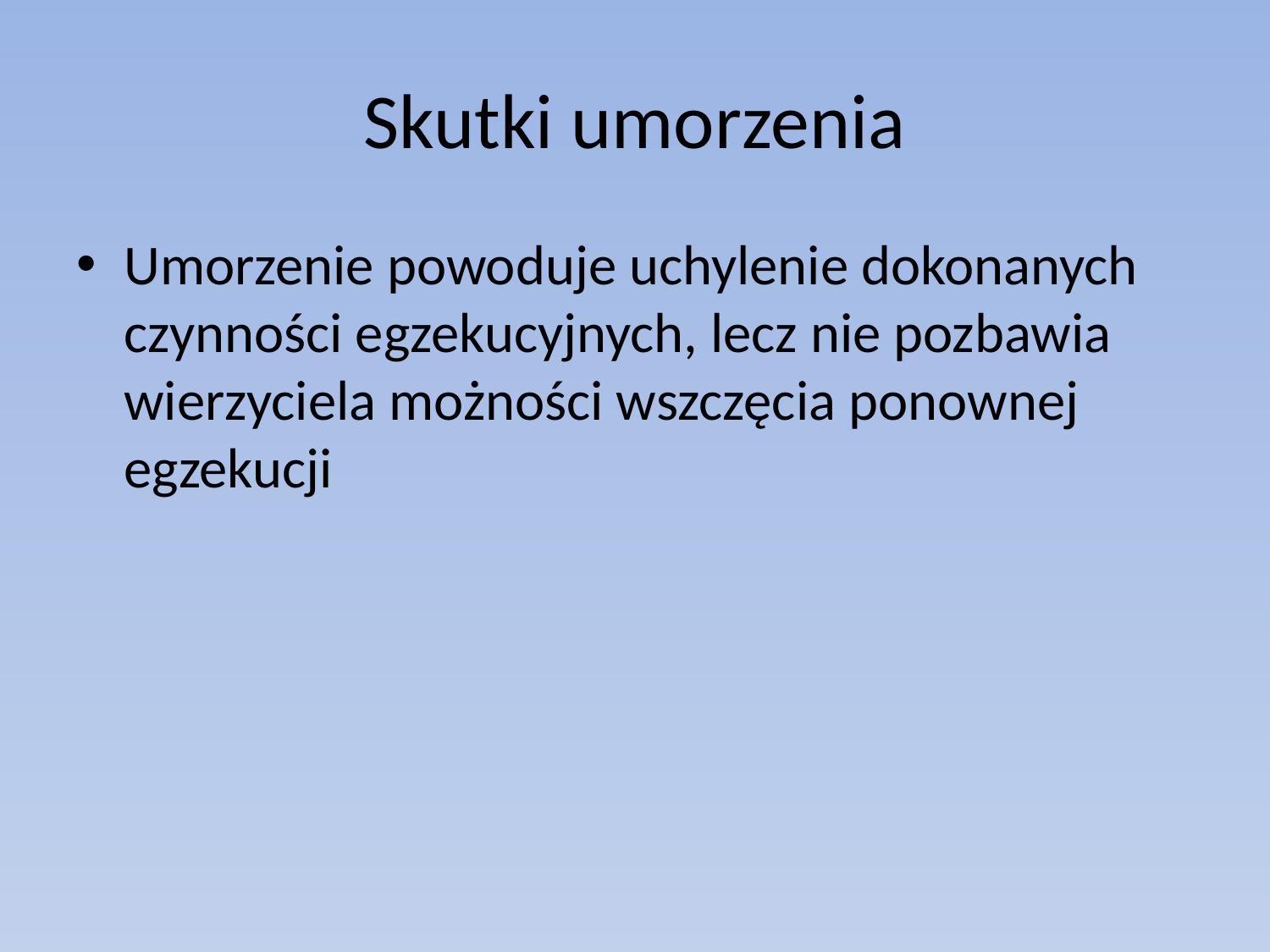

# Skutki umorzenia
Umorzenie powoduje uchylenie dokonanych czynności egzekucyjnych, lecz nie pozbawia wierzyciela możności wszczęcia ponownej egzekucji